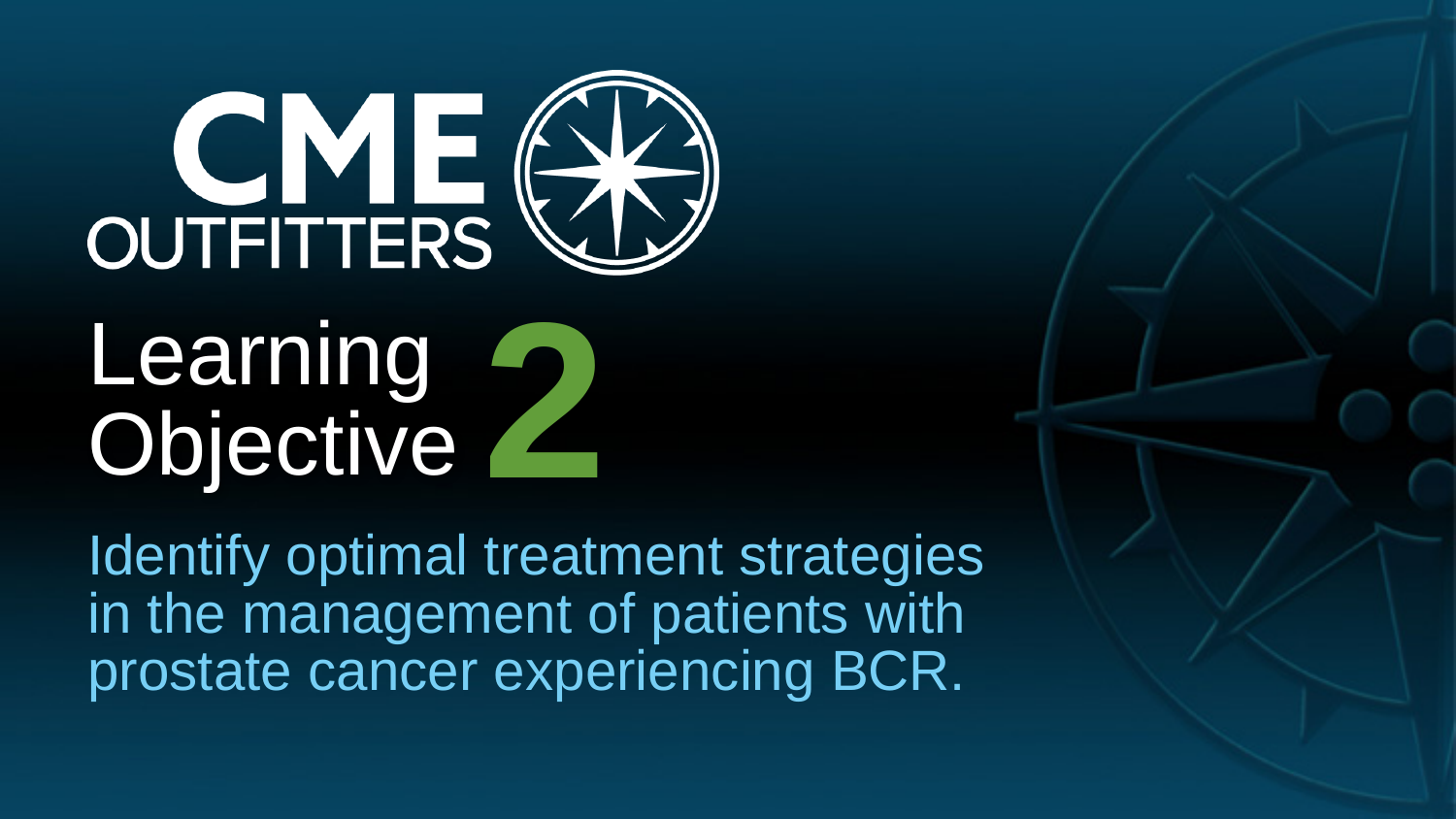

2
# Learning Objective
Identify optimal treatment strategies in the management of patients with prostate cancer experiencing BCR.